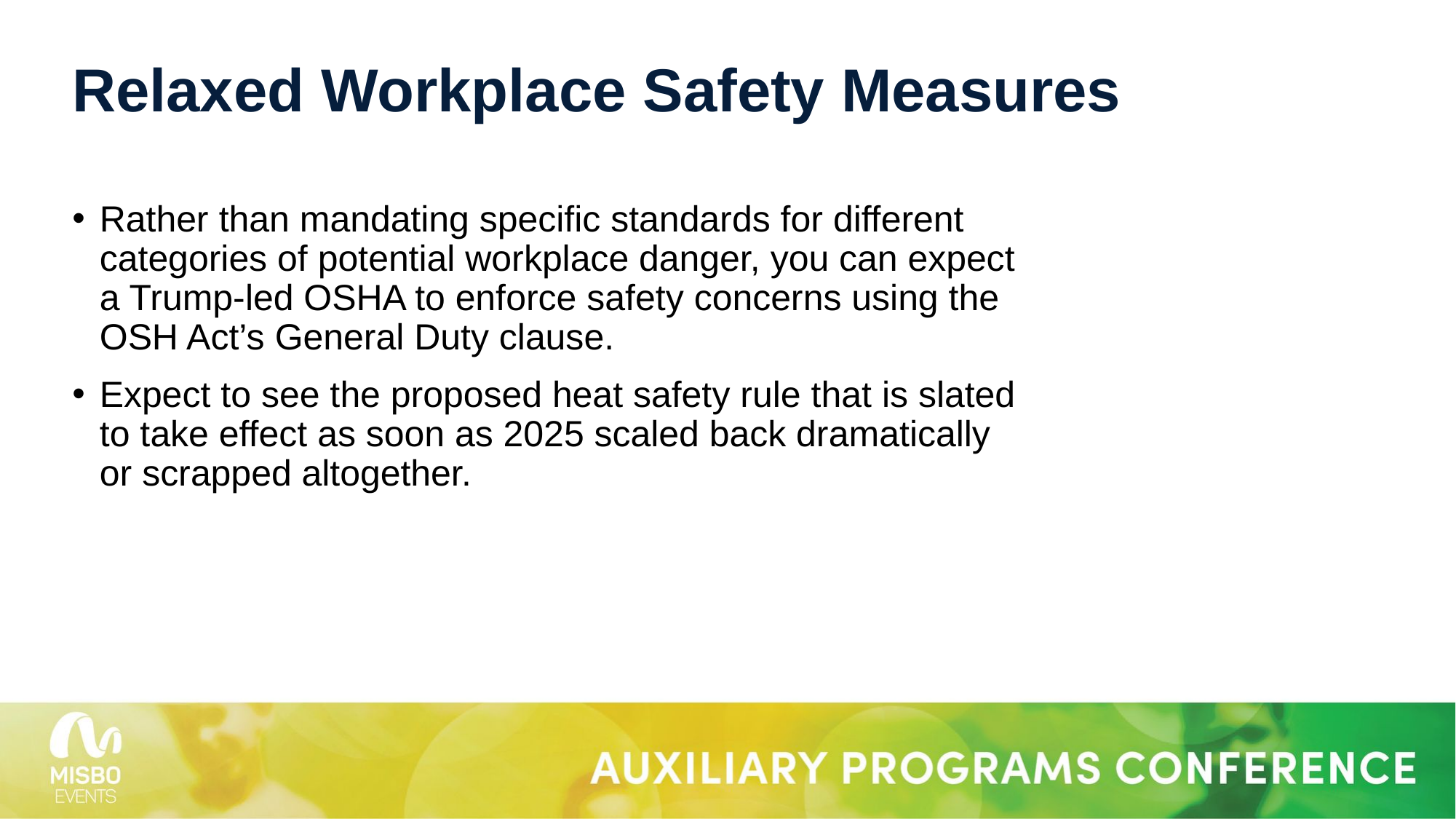

# Relaxed Workplace Safety Measures
Rather than mandating specific standards for different categories of potential workplace danger, you can expect a Trump-led OSHA to enforce safety concerns using the OSH Act’s General Duty clause.
Expect to see the proposed heat safety rule that is slated to take effect as soon as 2025 scaled back dramatically or scrapped altogether.